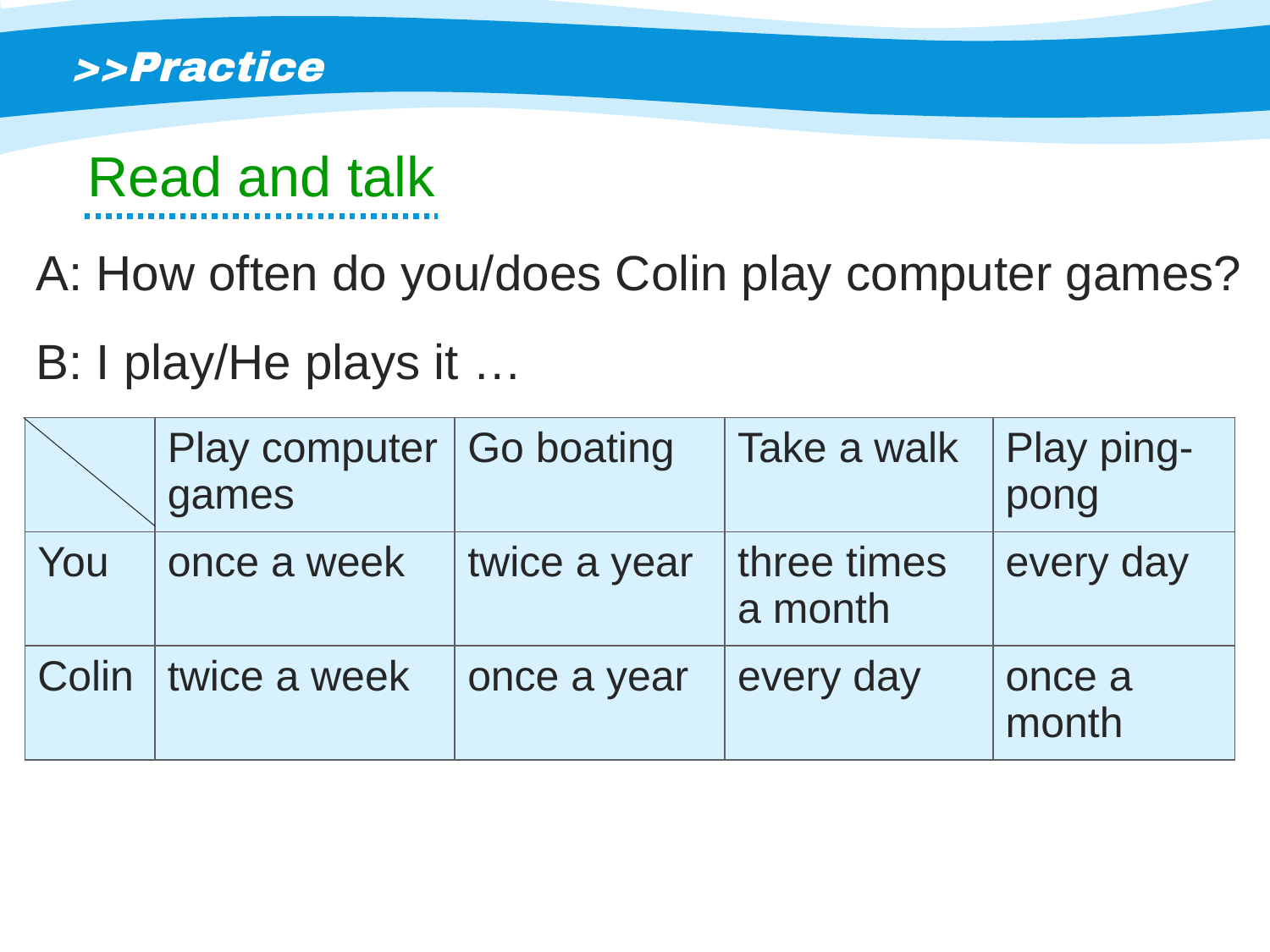

# >>Practice
Read and talk
A: How often do you/does Colin play computer games?
B: I play/He plays it …
|  | Play computer games | Go boating | Take a walk | Play ping-pong |
| --- | --- | --- | --- | --- |
| You | once a week | twice a year | three times a month | every day |
| Colin | twice a week | once a year | every day | once a month |